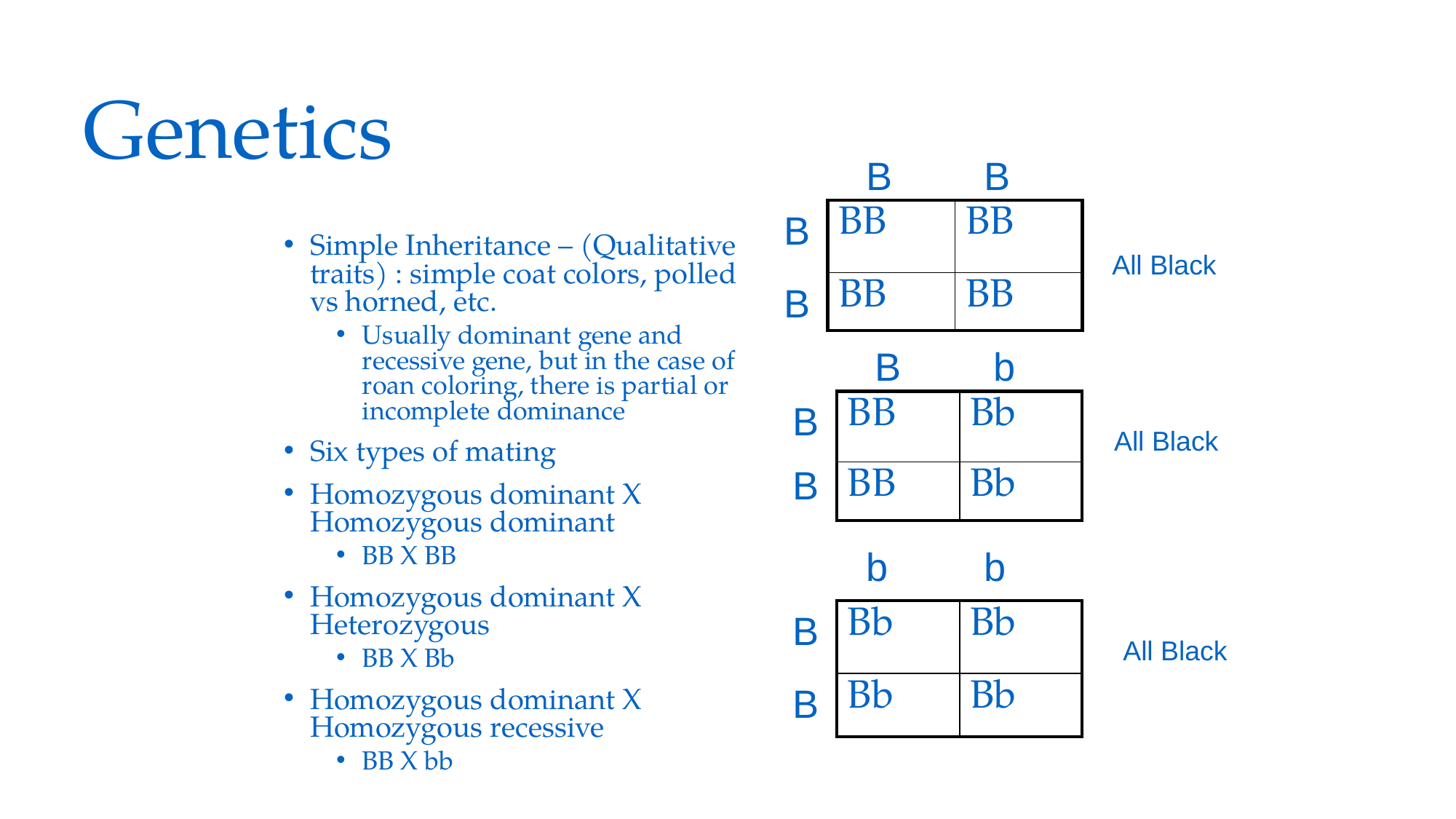

# Genetics
B
B
| BB | BB |
| --- | --- |
| BB | BB |
B
Simple Inheritance – (Qualitative traits) : simple coat colors, polled vs horned, etc.
Usually dominant gene and recessive gene, but in the case of roan coloring, there is partial or incomplete dominance
Six types of mating
Homozygous dominant X Homozygous dominant
BB X BB
Homozygous dominant X Heterozygous
BB X Bb
Homozygous dominant X Homozygous recessive
BB X bb
All Black
B
B
b
| BB | Bb |
| --- | --- |
| BB | Bb |
B
All Black
B
b
b
| Bb | Bb |
| --- | --- |
| Bb | Bb |
B
All Black
B